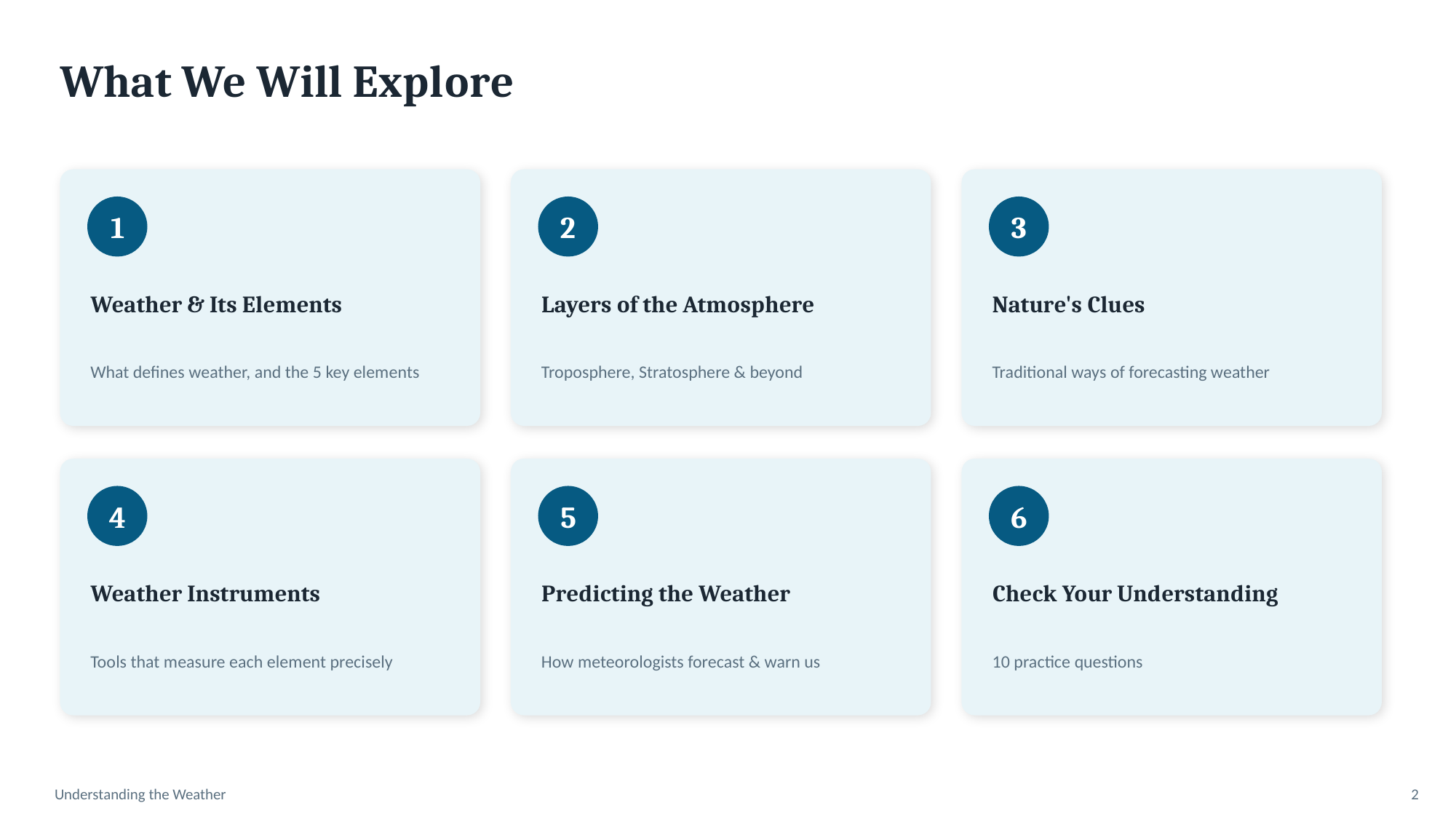

What We Will Explore

1

2

3
Weather & Its Elements
Layers of the Atmosphere
Nature's Clues
What defines weather, and the 5 key elements
Troposphere, Stratosphere & beyond
Traditional ways of forecasting weather

4

5

6
Weather Instruments
Predicting the Weather
Check Your Understanding
Tools that measure each element precisely
How meteorologists forecast & warn us
10 practice questions
Understanding the Weather
2